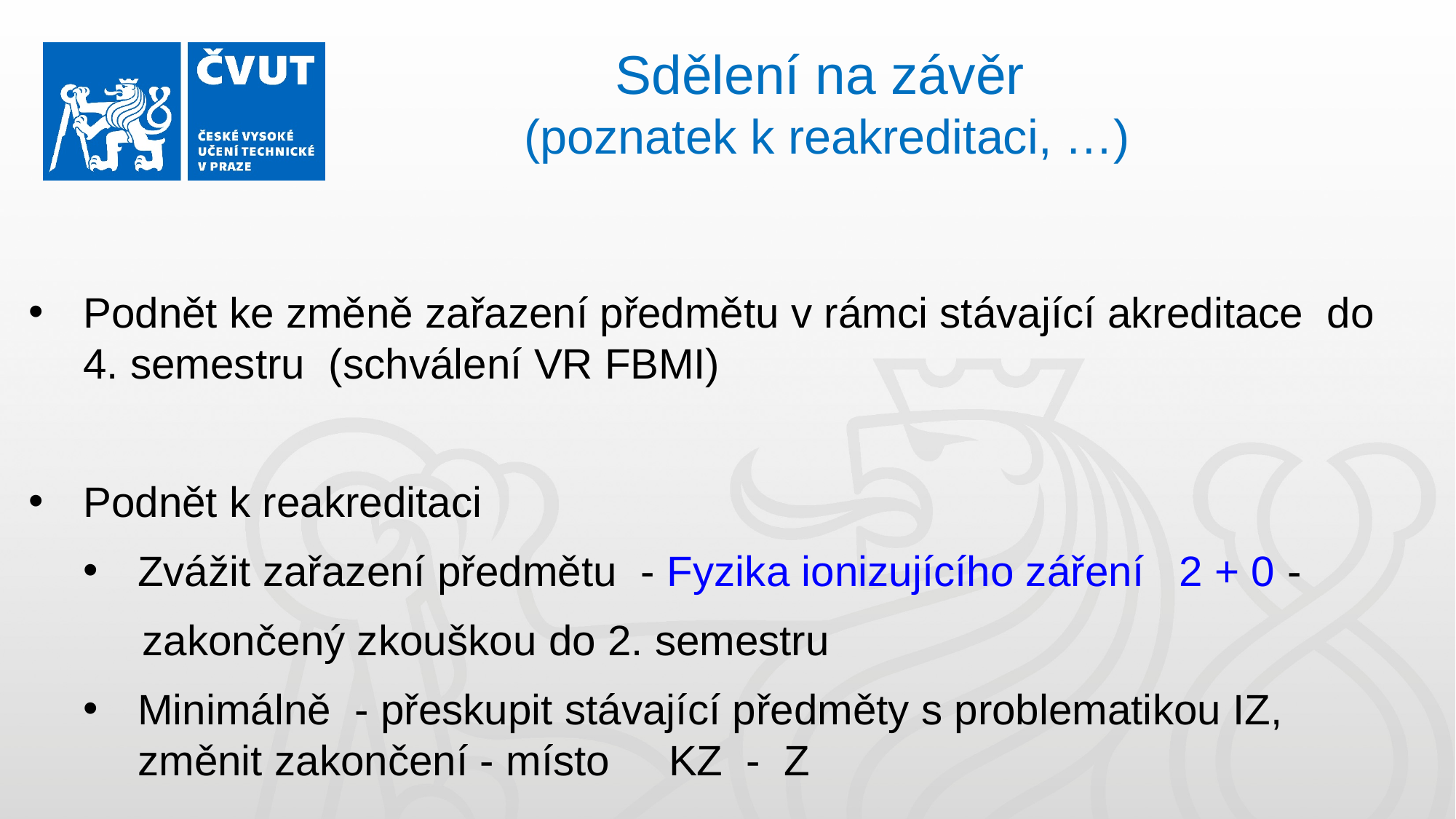

Sdělení na závěr
(poznatek k reakreditaci, …)
Podnět ke změně zařazení předmětu v rámci stávající akreditace  do 4. semestru  (schválení VR FBMI)

Podnět k reakreditaci
Zvážit zařazení předmětu  - Fyzika ionizujícího záření   2 + 0 -
     zakončený zkouškou do 2. semestru
Minimálně  - přeskupit stávající předměty s problematikou IZ, změnit zakončení - místo     KZ  -  Z